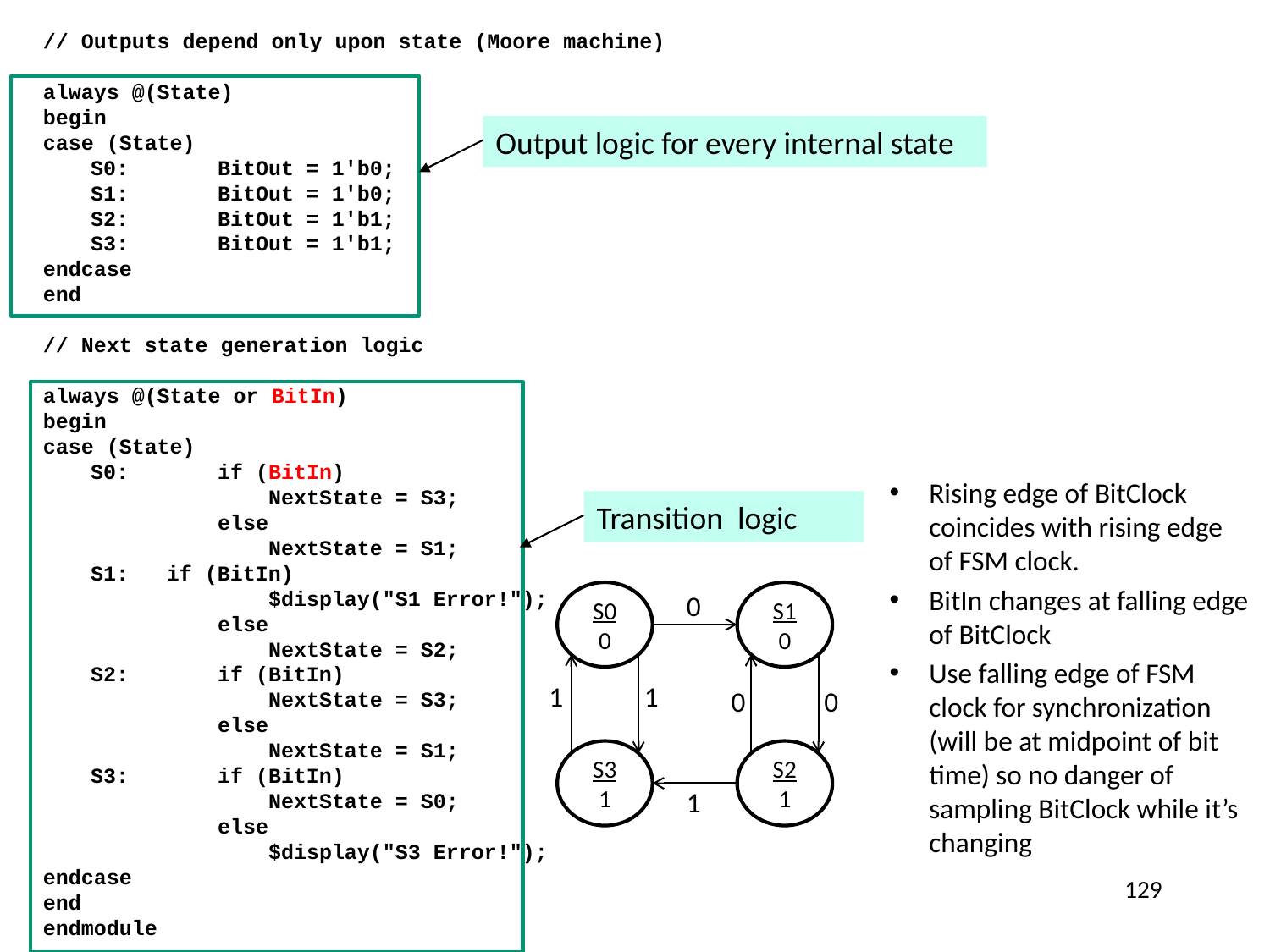

// Outputs depend only upon state (Moore machine)

always @(State)
begin
case (State)
	S0:	BitOut = 1'b0;
	S1:	BitOut = 1'b0;
	S2:	BitOut = 1'b1;
	S3:	BitOut = 1'b1;
endcase
end

// Next state generation logic

always @(State or BitIn)
begin
case (State)
	S0:	if (BitIn)
		    NextState = S3;
		else
		    NextState = S1;
	S1:   if (BitIn)
		    $display("S1 Error!");
		else
		    NextState = S2;
	S2:	if (BitIn)
		    NextState = S3;
		else
		    NextState = S1;
	S3:	if (BitIn)
		    NextState = S0;
		else
		    $display("S3 Error!");
endcase
end
endmodule

Output logic for every internal state

Rising edge of BitClock coincides with rising edge of FSM clock.
BitIn changes at falling edge of BitClock
Use falling edge of FSM clock for synchronization (will be at midpoint of bit time) so no danger of sampling BitClock while it’s changing
Transition  logic
S0
0
0
S1
0
1
1
0
0
S3
1
S2
1
1
129